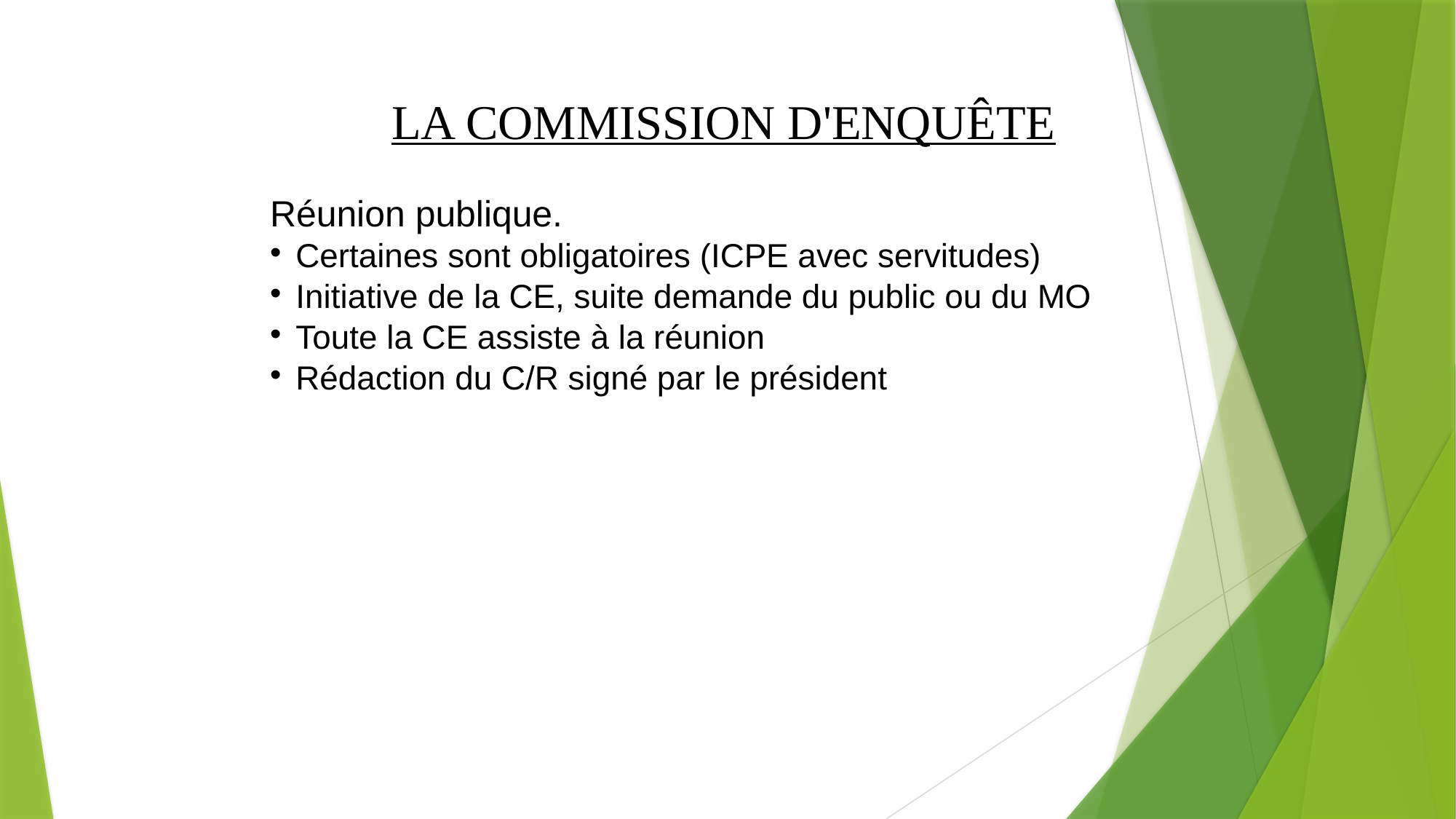

LA COMMISSION D'ENQUÊTE
Réunion publique.
Certaines sont obligatoires (ICPE avec servitudes)
Initiative de la CE, suite demande du public ou du MO
Toute la CE assiste à la réunion
Rédaction du C/R signé par le président